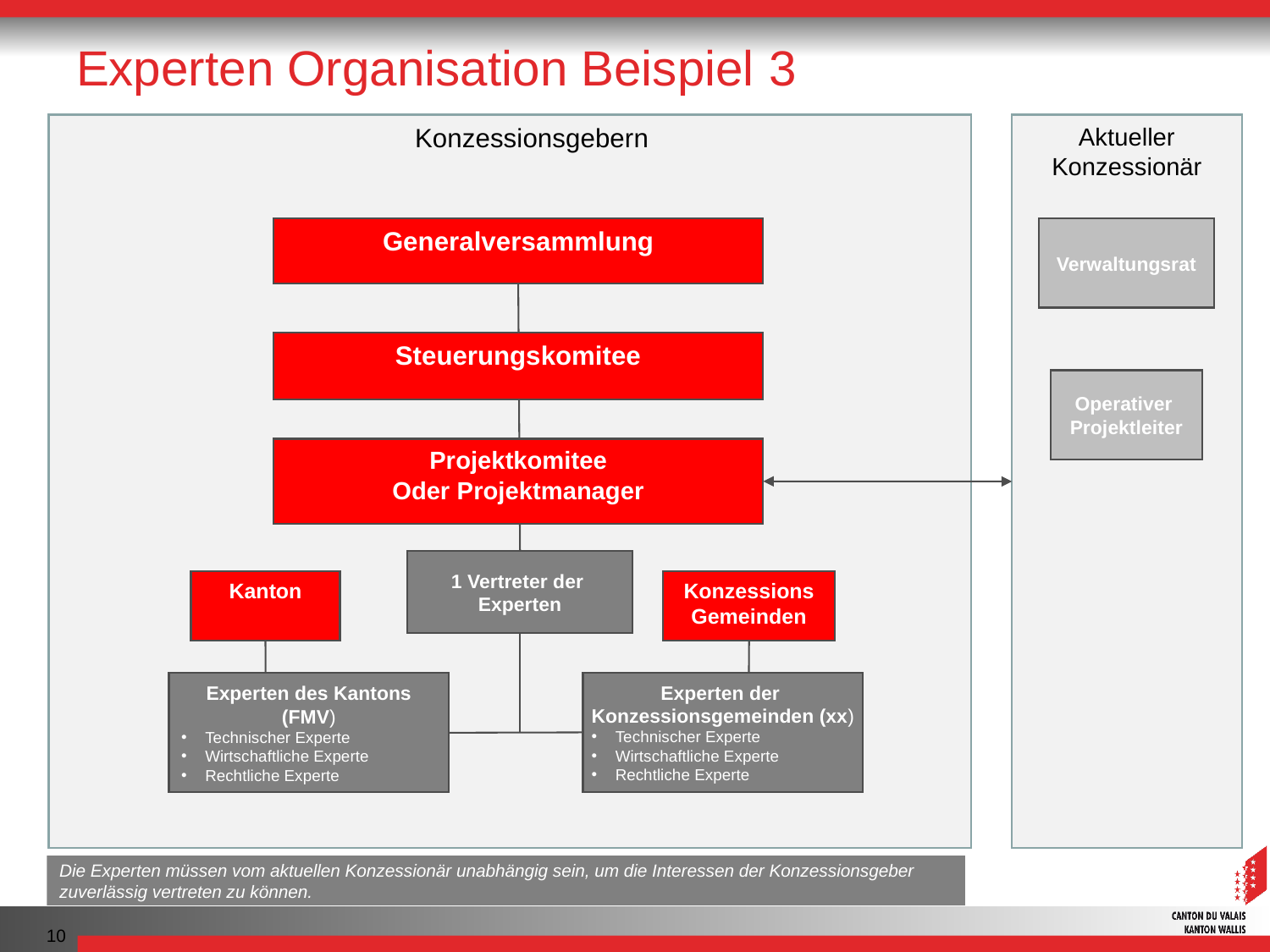

# Experten Organisation Beispiel 3
      Konzessionsgebern

Aktueller Konzessionär
Generalversammlung
Verwaltungsrat
Steuerungskomitee
Operativer
Projektleiter
Projektkomitee
Oder Projektmanager
1 Vertreter der
Experten
Konzessions
Gemeinden
Kanton
Experten der
Konzessionsgemeinden (xx)
Technischer Experte
Wirtschaftliche Experte
Rechtliche Experte
Experten des Kantons
(FMV)
Technischer Experte
Wirtschaftliche Experte
Rechtliche Experte
Die Experten müssen vom aktuellen Konzessionär unabhängig sein, um die Interessen der Konzessionsgeber zuverlässig vertreten zu können.
10